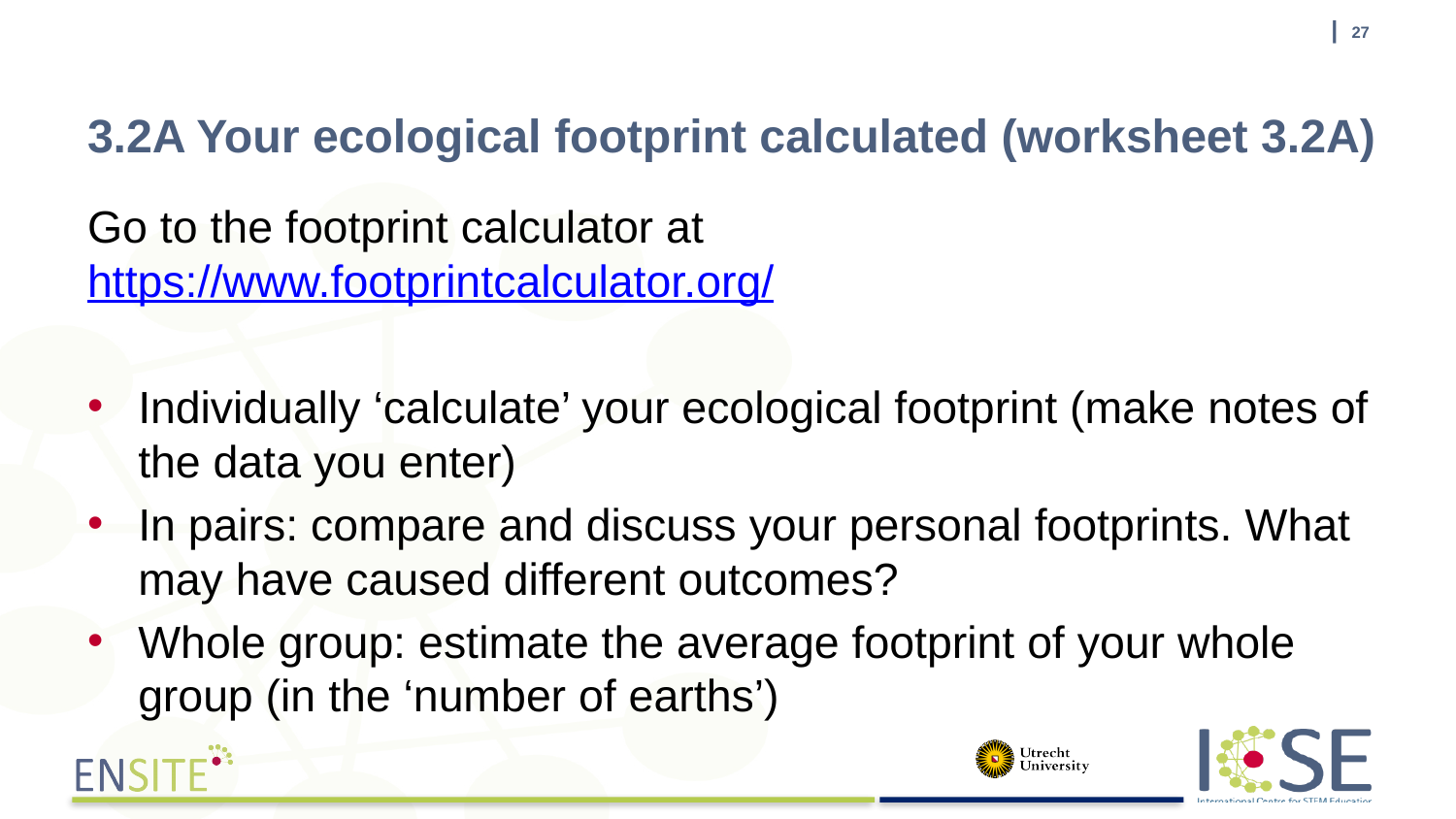

|  27
# 3.2A Your ecological footprint calculated (worksheet 3.2A)
Go to the footprint calculator at https://www.footprintcalculator.org/

Individually ‘calculate’ your ecological footprint (make notes of the data you enter)
In pairs: compare and discuss your personal footprints. What may have caused different outcomes?
Whole group: estimate the average footprint of your whole group (in the ‘number of earths’)